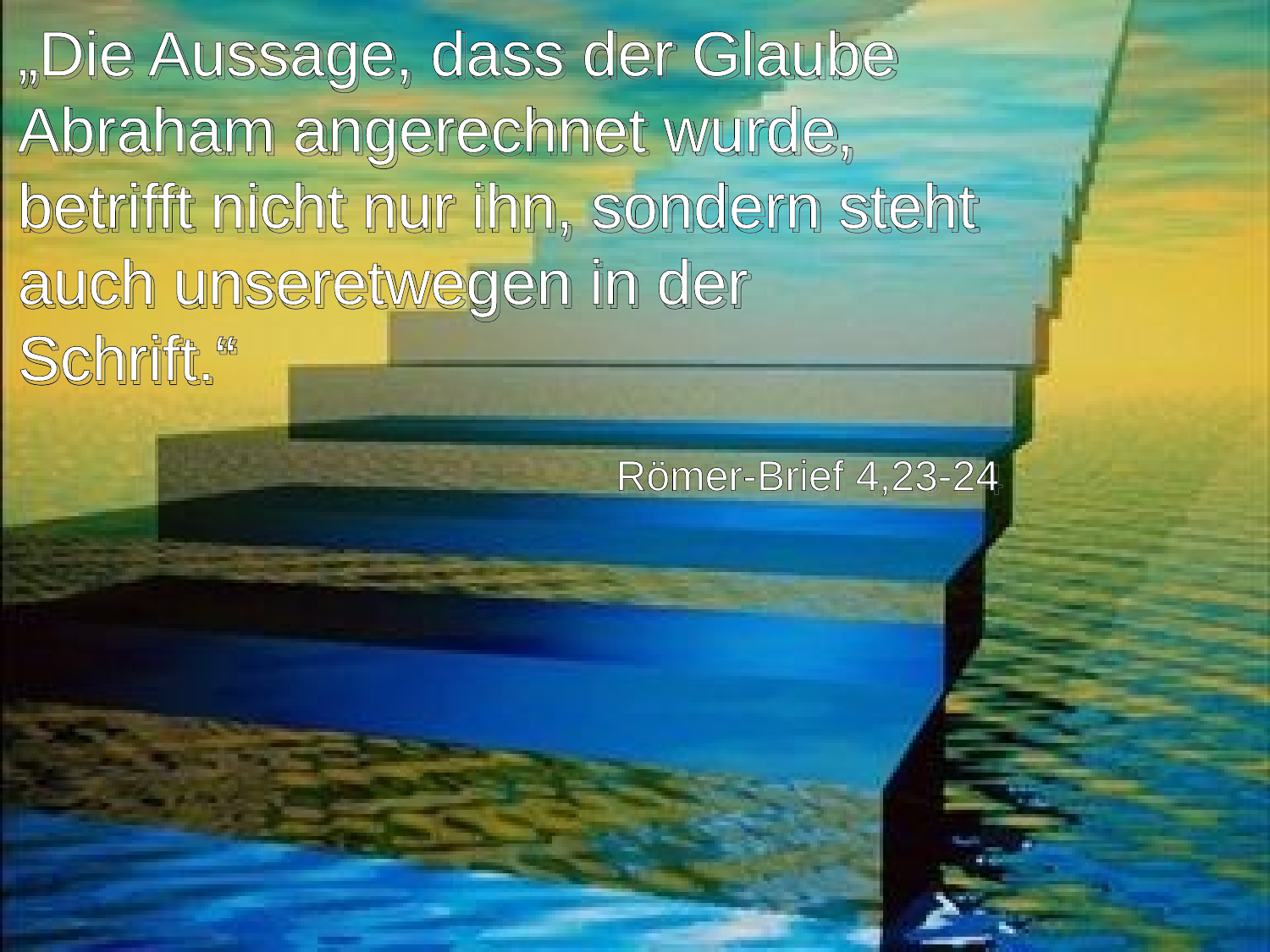

„Die Aussage, dass der Glaube Abraham angerechnet wurde, betrifft nicht nur ihn, sondern steht auch unseretwegen in der Schrift.“
Römer-Brief 4,23-24